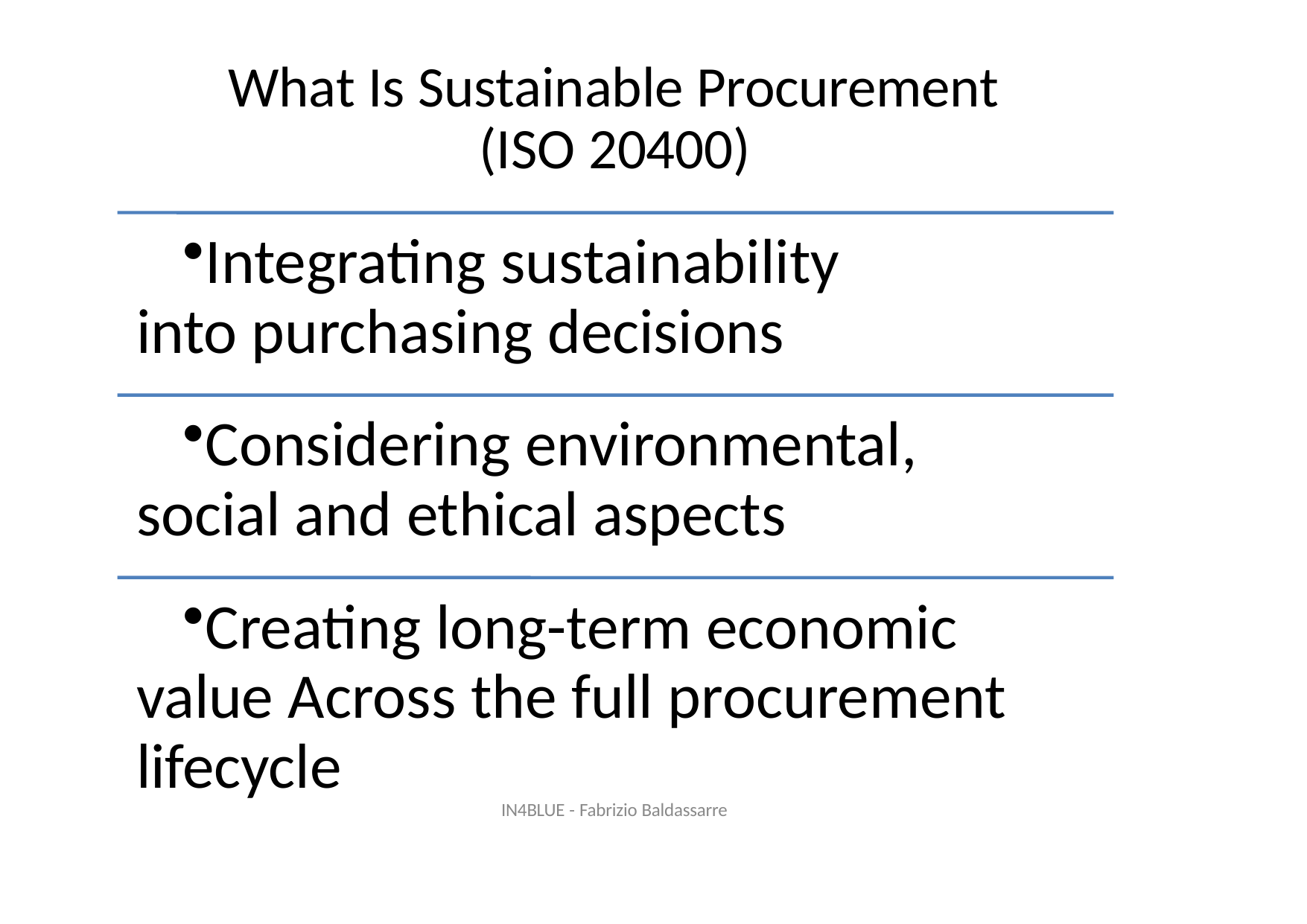

# What Is Sustainable Procurement (ISO 20400)

Integrating sustainability into purchasing decisions
Considering environmental, social and ethical aspects
Creating long-term economic value Across the full procurement lifecycle

IN4BLUE - Fabrizio Baldassarre